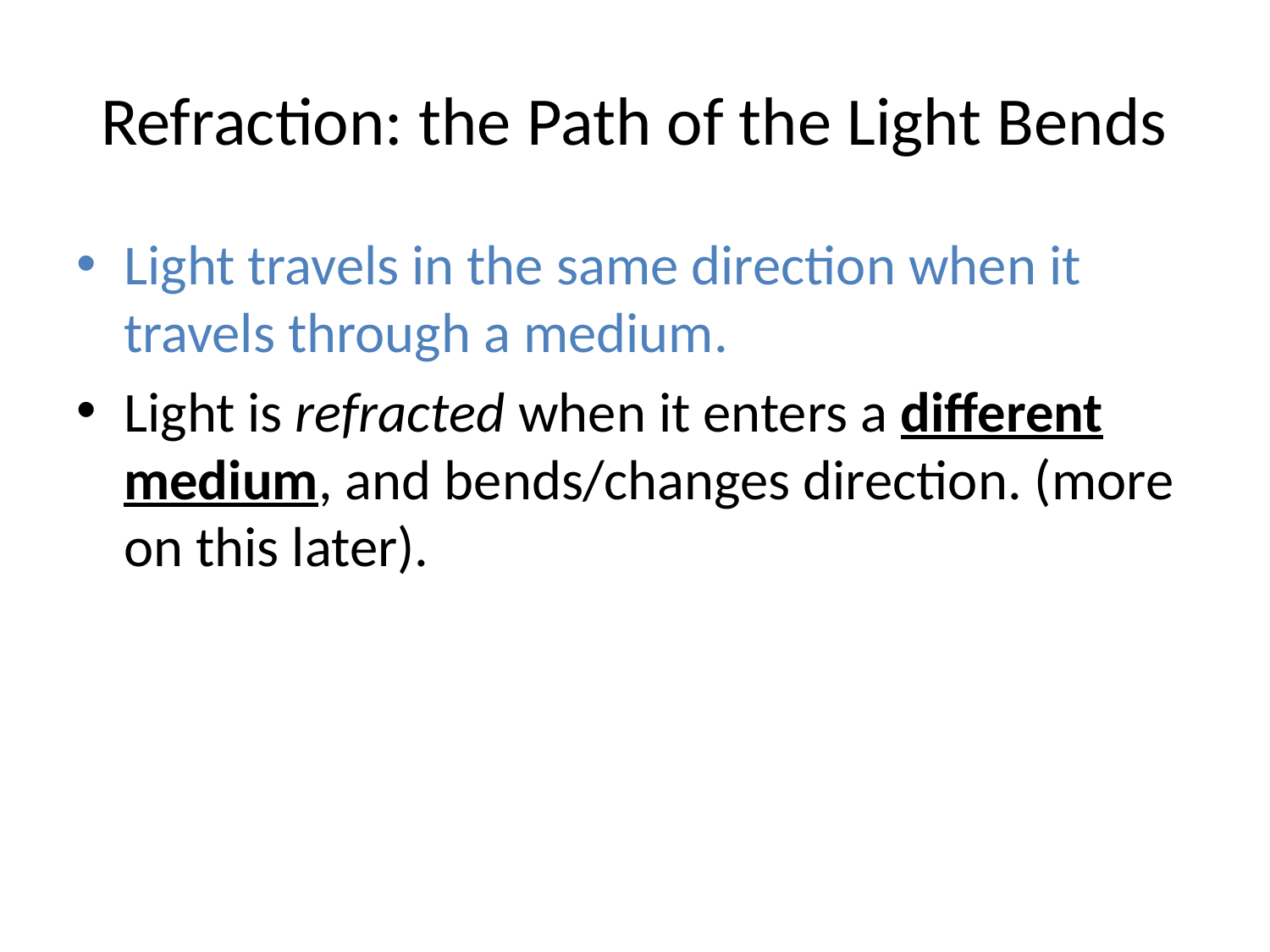

# Refraction: the Path of the Light Bends
Light travels in the same direction when it travels through a medium.
Light is refracted when it enters a different medium, and bends/changes direction. (more on this later).